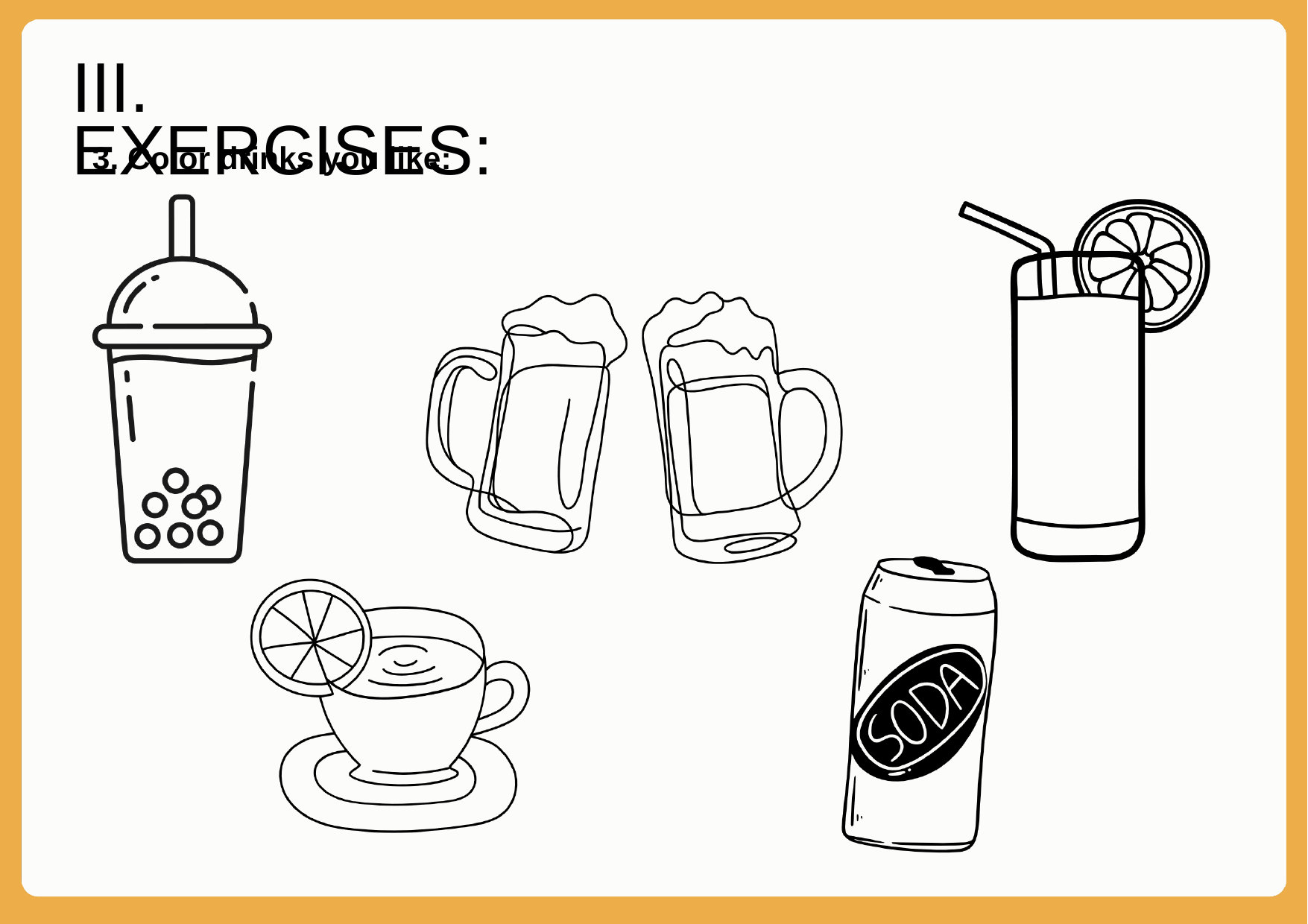

III. EXERCISES:
3. Color drinks you like: